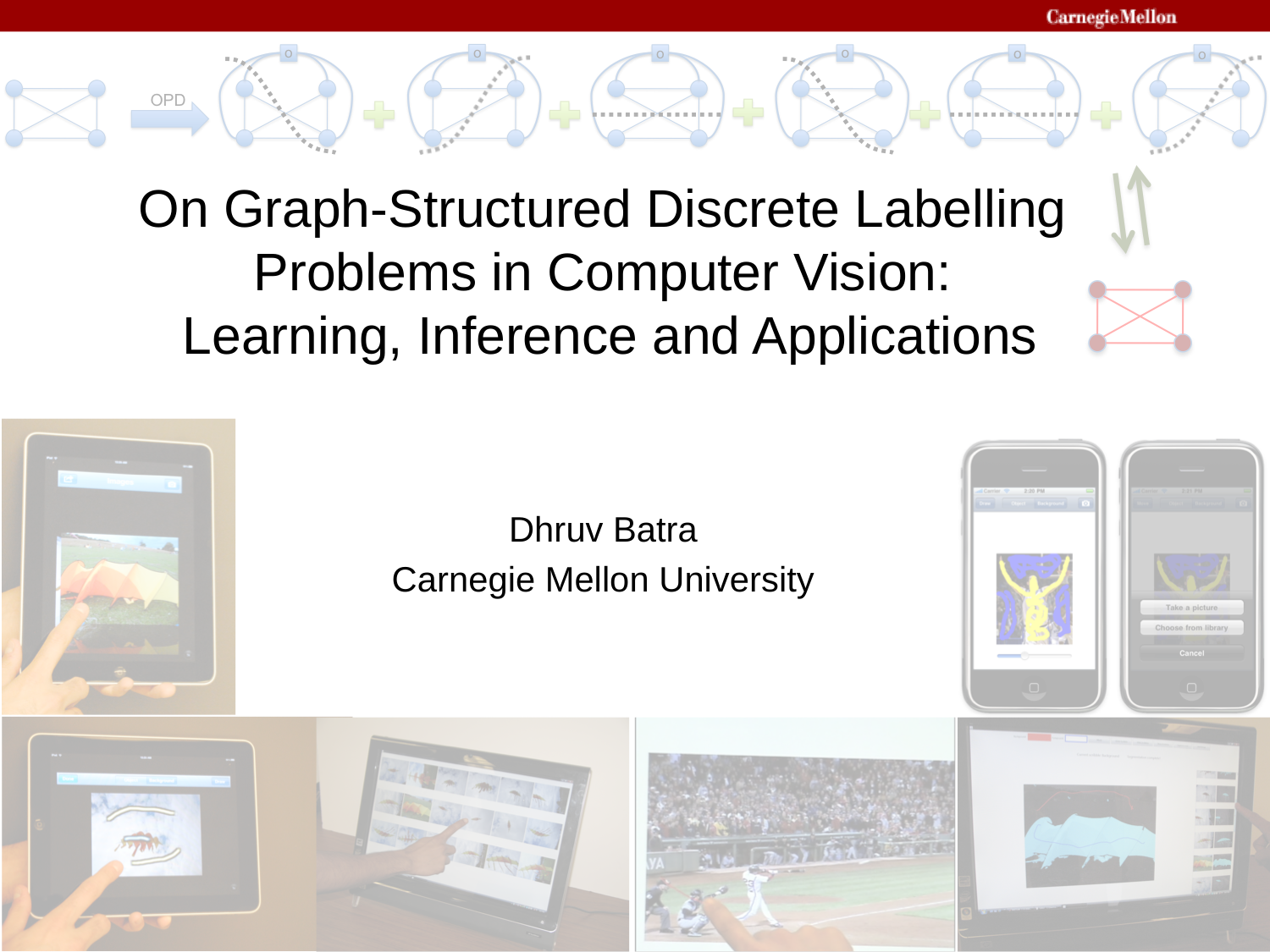

# On Graph-Structured Discrete Labelling Problems in Computer Vision: Learning, Inference and Applications

Dhruv Batra
Carnegie Mellon University